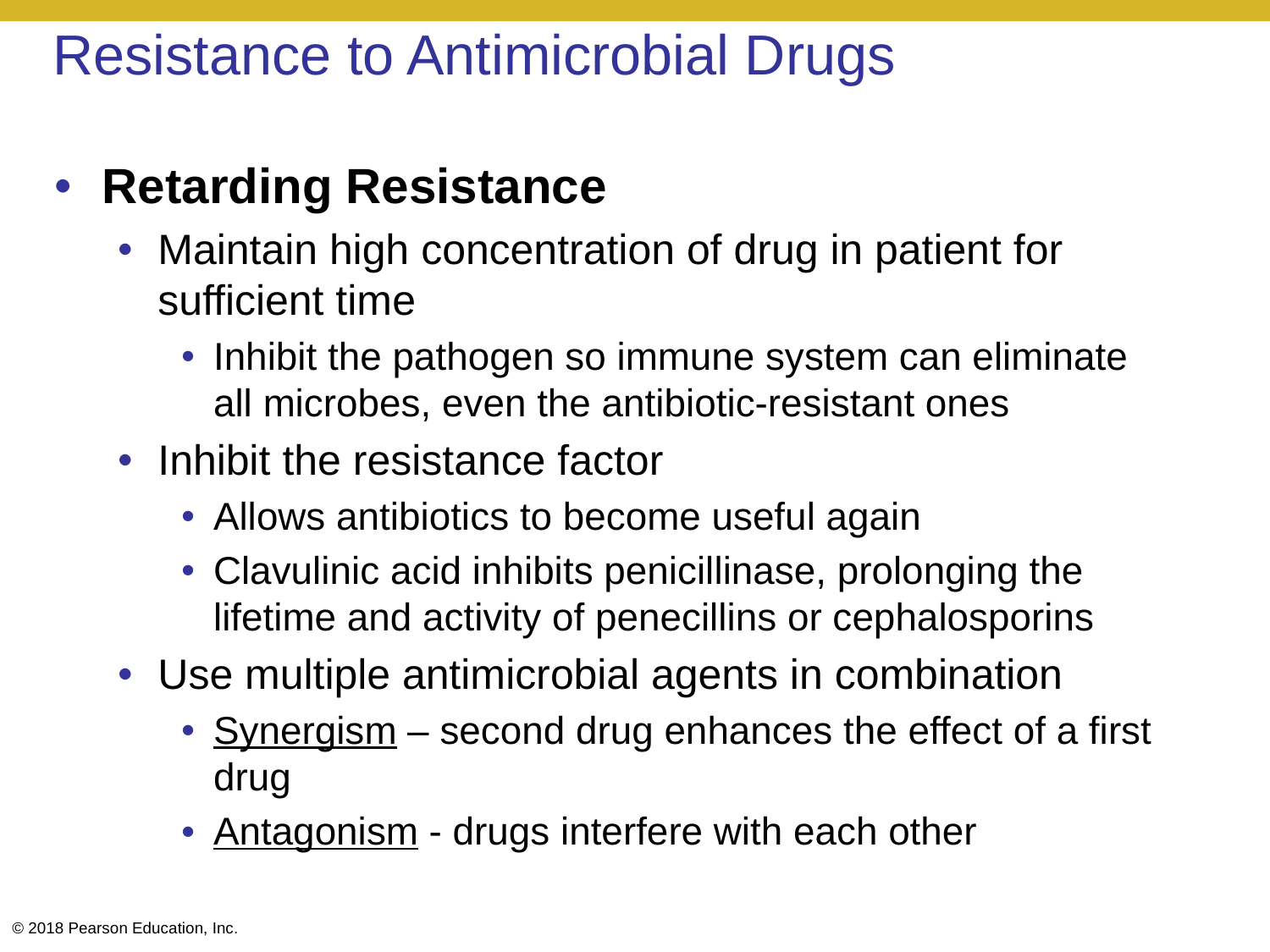

# Resistance to Antimicrobial Drugs
Retarding Resistance
Maintain high concentration of drug in patient for sufficient time
Inhibit the pathogen so immune system can eliminate all microbes, even the antibiotic-resistant ones
Inhibit the resistance factor
Allows antibiotics to become useful again
Clavulinic acid inhibits penicillinase, prolonging the lifetime and activity of penecillins or cephalosporins
Use multiple antimicrobial agents in combination
Synergism – second drug enhances the effect of a first drug
Antagonism - drugs interfere with each other